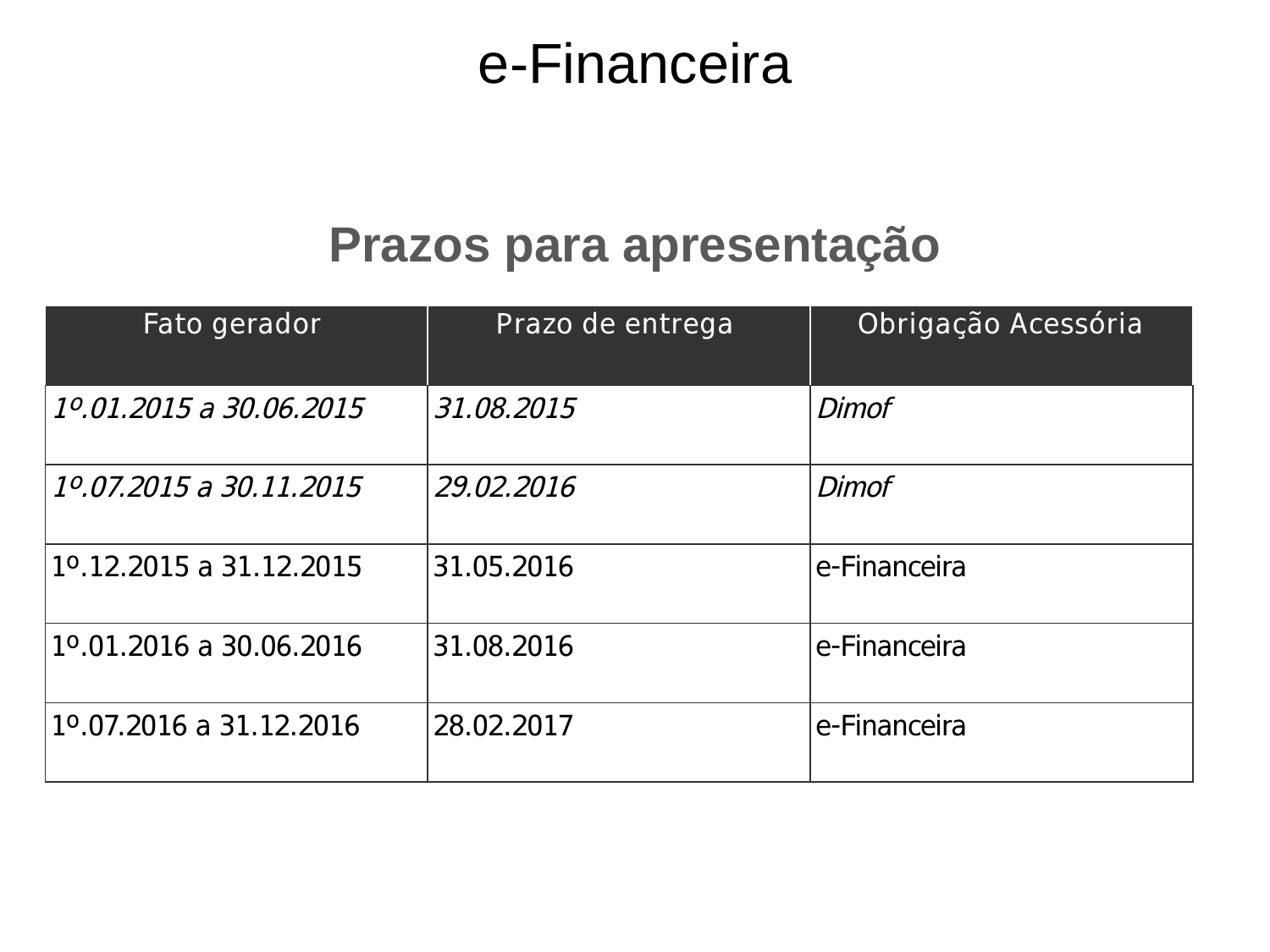

e-Financeira
Prazos para apresentação
| Fato gerador | Prazo de entrega | Obrigação Acessória |
| --- | --- | --- |
| 1º.01.2015 a 30.06.2015 | 31.08.2015 | Dimof |
| 1º.07.2015 a 30.11.2015 | 29.02.2016 | Dimof |
| 1º.12.2015 a 31.12.2015 | 31.05.2016 | e-Financeira |
| 1º.01.2016 a 30.06.2016 | 31.08.2016 | e-Financeira |
| 1º.07.2016 a 31.12.2016 | 28.02.2017 | e-Financeira |